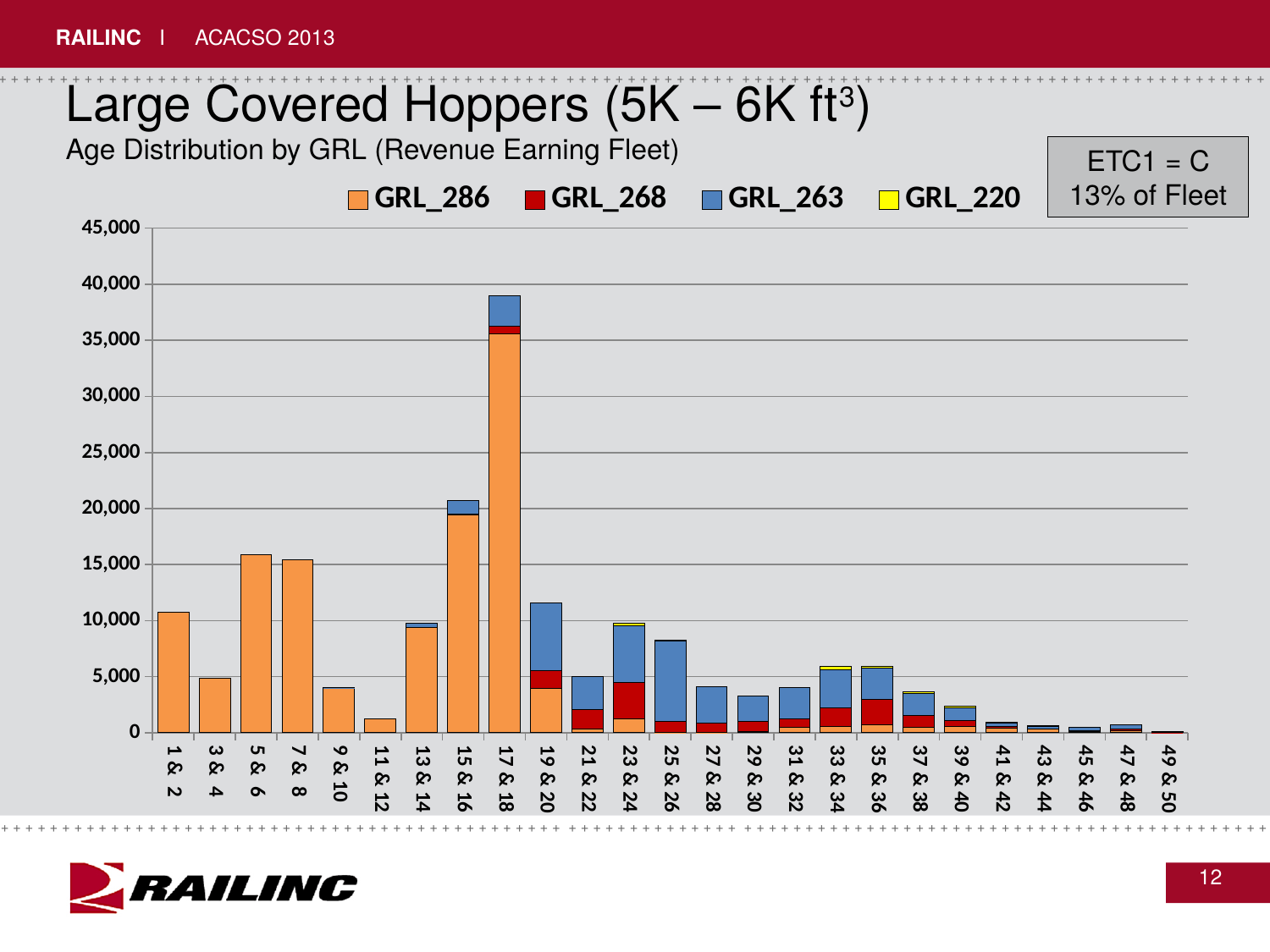

Large Covered Hoppers (5K – 6K ft3)
Age Distribution by GRL (Revenue Earning Fleet)
ETC1 = C
13% of Fleet

### Chart

| Category | GRL_286 | GRL_268 | GRL_263 | GRL_220 |
|---|---|---|---|---|
| 1 &  2 | 10726.0 | None | None | None |
| 3 &  4 | 4869.0 | None | None | None |
| 5 &  6 | 15899.0 | None | 1.0 | None |
| 7 &  8 | 15428.0 | None | None | None |
| 9 & 10 | 3998.0 | None | 6.0 | None |
| 11 & 12 | 1235.0 | None | 10.0 | None |
| 13 & 14 | 9376.0 | None | 409.0 | None |
| 15 & 16 | 19445.0 | 63.0 | 1207.0 | None |
| 17 & 18 | 35581.0 | 685.0 | 2729.0 | None |
| 19 & 20 | 3989.0 | 1518.0 | 6052.0 | None |
| 21 & 22 | 348.0 | 1754.0 | 2909.0 | None |
| 23 & 24 | 1260.0 | 3188.0 | 5070.0 | 275.0 |
| 25 & 26 | 12.0 | 988.0 | 7181.0 | 65.0 |
| 27 & 28 | 1.0 | 828.0 | 3289.0 | None |
| 29 & 30 | 99.0 | 895.0 | 2290.0 | None |
| 31 & 32 | 500.0 | 747.0 | 2786.0 | None |
| 33 & 34 | 548.0 | 1669.0 | 3434.0 | 306.0 |
| 35 & 36 | 702.0 | 2285.0 | 2744.0 | 159.0 |
| 37 & 38 | 491.0 | 1047.0 | 1988.0 | 95.0 |
| 39 & 40 | 540.0 | 527.0 | 1166.0 | 140.0 |
| 41 & 42 | 407.0 | 131.0 | 308.0 | 99.0 |
| 43 & 44 | 302.0 | 72.0 | 164.0 | 111.0 |
| 45 & 46 | 125.0 | 62.0 | 303.0 | 8.0 |
| 47 & 48 | 204.0 | 99.0 | 407.0 | 12.0 |
| 49 & 50 | None | 5.0 | 77.0 | None |
12